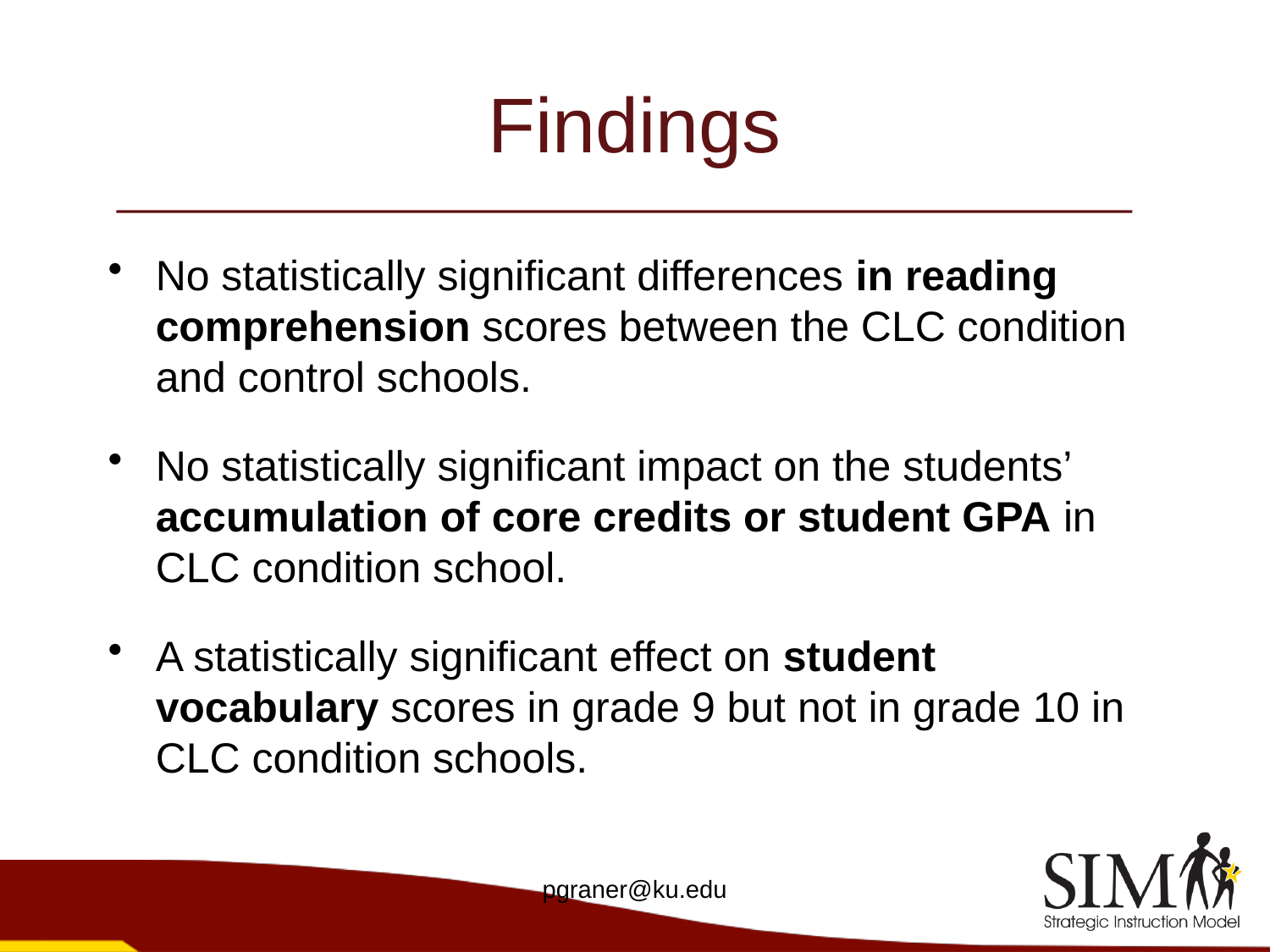

# Findings
No statistically significant differences in reading comprehension scores between the CLC condition and control schools.

No statistically significant impact on the students’ accumulation of core credits or student GPA in CLC condition school.

A statistically significant effect on student vocabulary scores in grade 9 but not in grade 10 in CLC condition schools.

pgraner@ku.edu